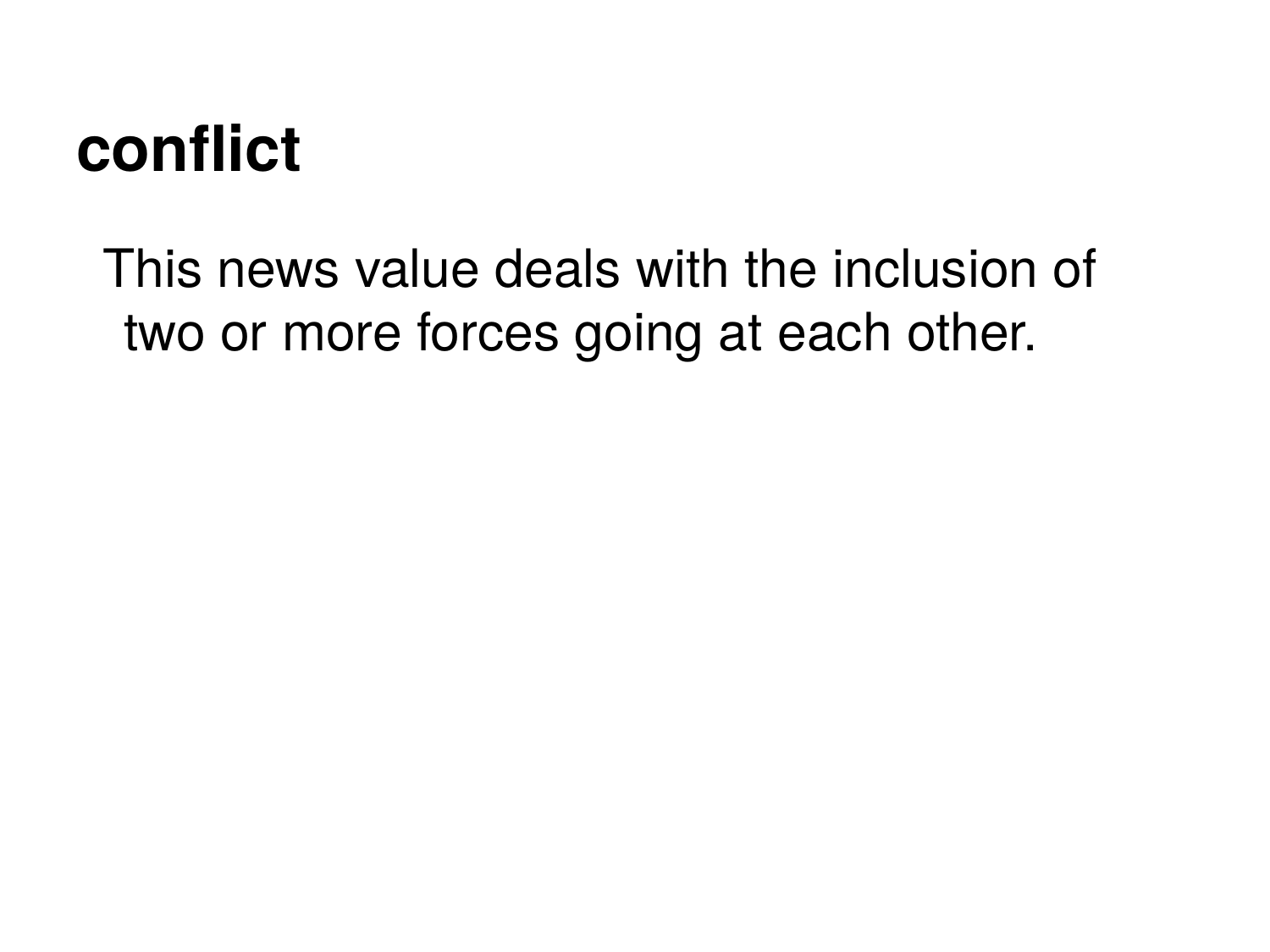

# conflict
This news value deals with the inclusion of two or more forces going at each other.